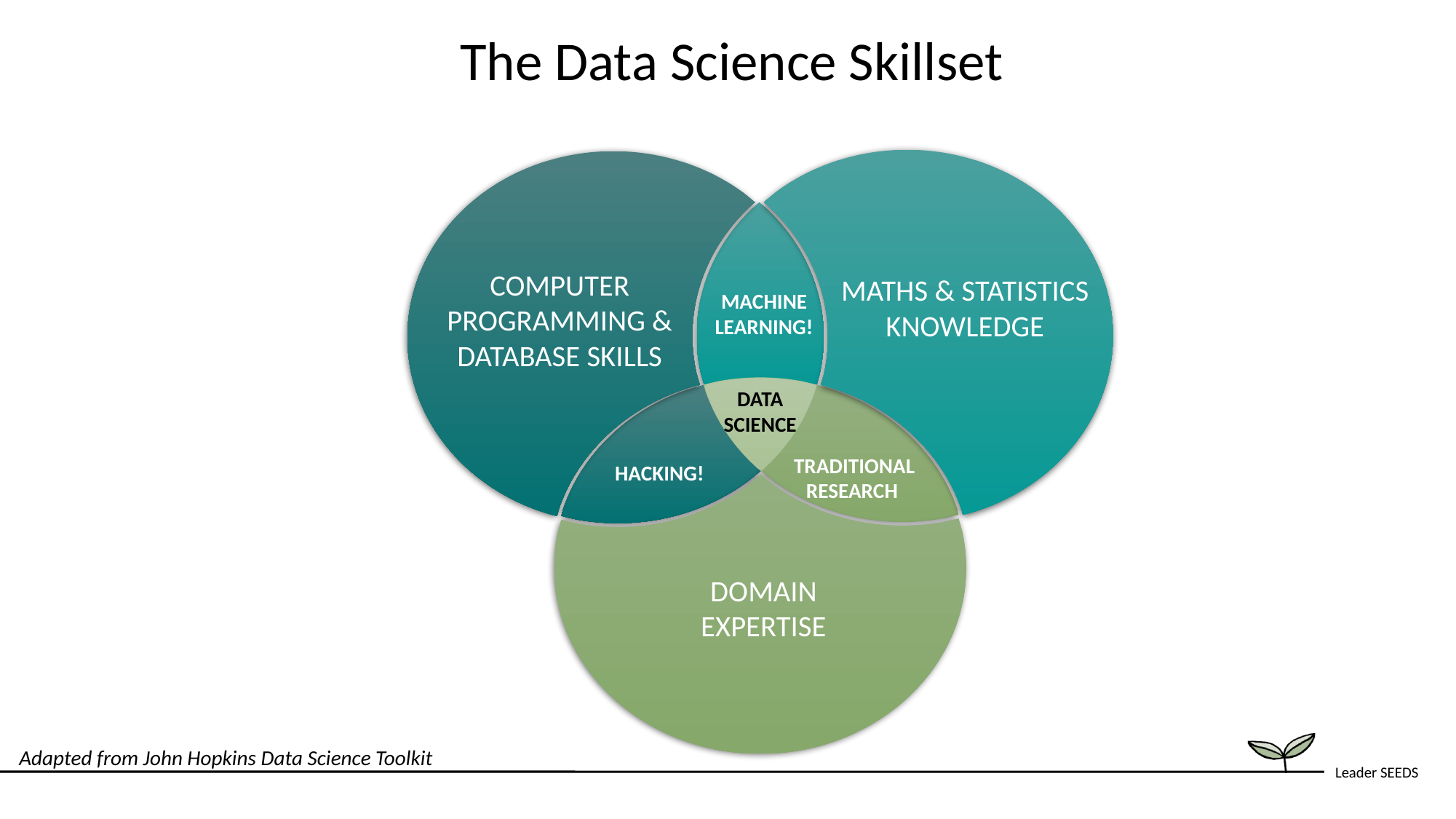

The Data Science Skillset

COMPUTER PROGRAMMING & DATABASE SKILLS
MATHS & STATISTICS KNOWLEDGE
MACHINE LEARNING!

DATA SCIENCE

TRADITIONAL RESEARCH
HACKING!

DOMAIN EXPERTISE
Adapted from John Hopkins Data Science Toolkit